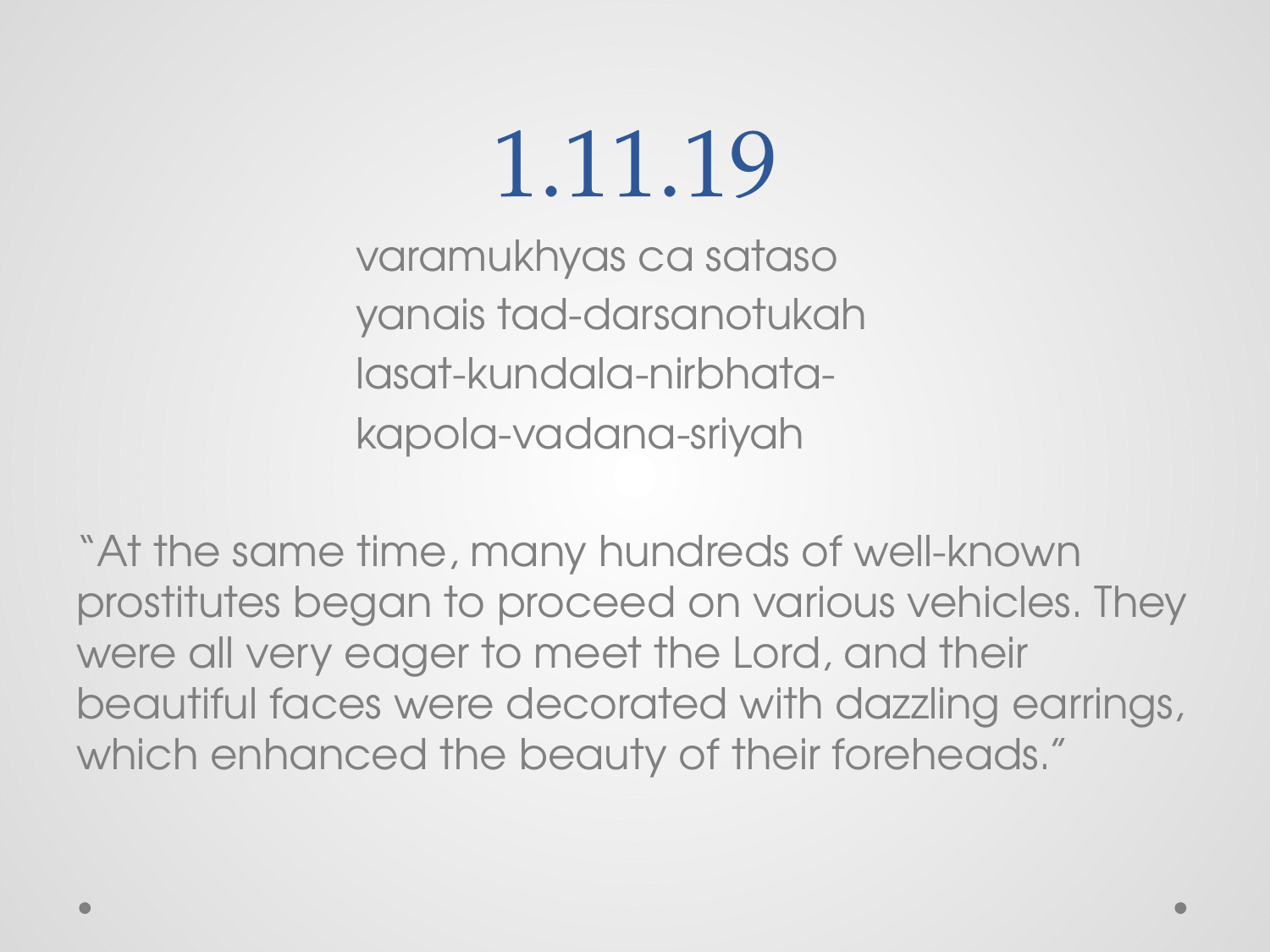

# 1.11.19
                        varamukhyas ca sataso
                        yanais tad-darsanotukah
                        lasat-kundala-nirbhata-
                        kapola-vadana-sriyah

“At the same time, many hundreds of well-known prostitutes began to proceed on various vehicles. They were all very eager to meet the Lord, and their beautiful faces were decorated with dazzling earrings, which enhanced the beauty of their foreheads.”